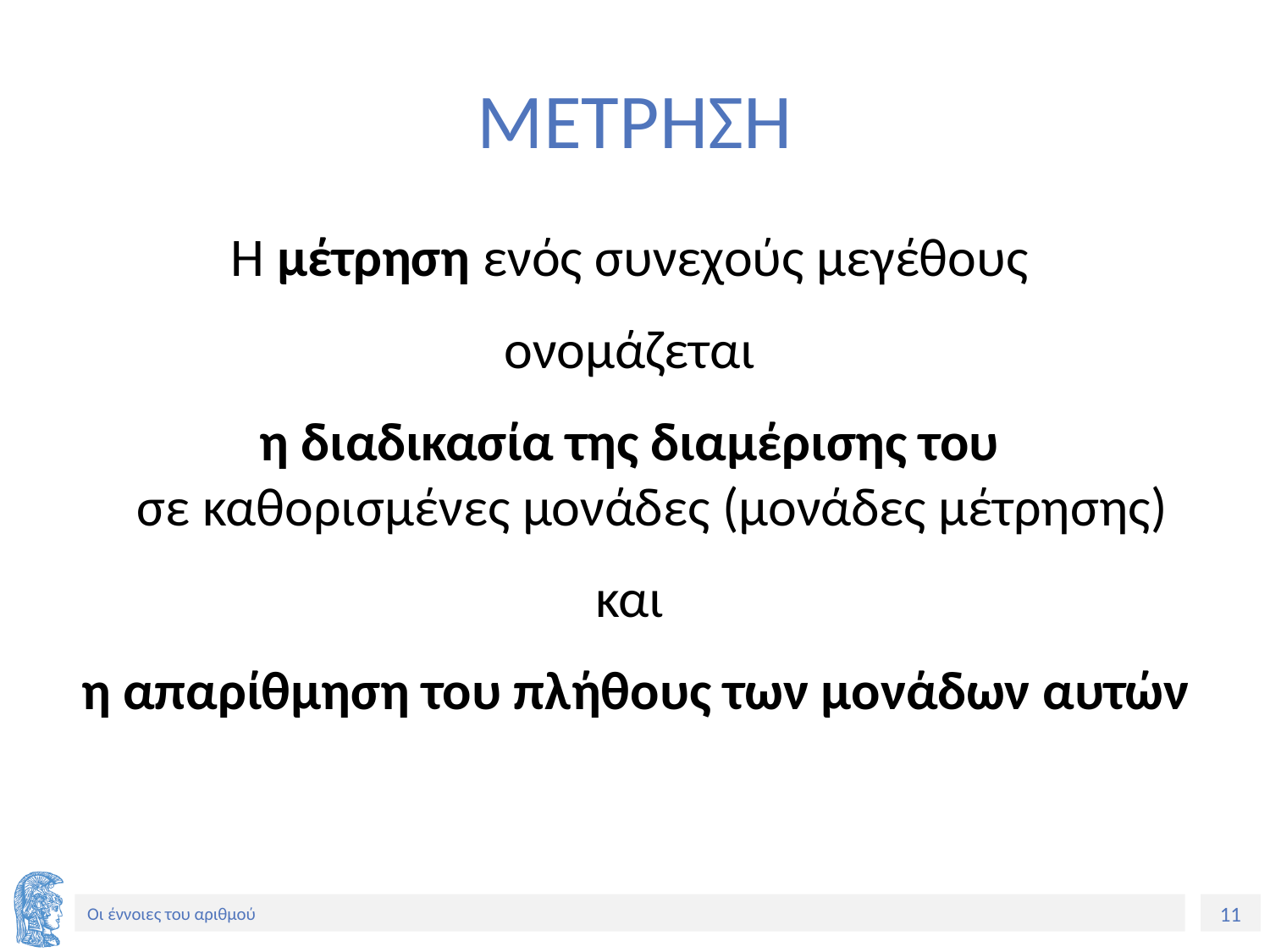

# ΜΕΤΡΗΣΗ
Η μέτρηση ενός συνεχούς μεγέθους
ονομάζεται
η διαδικασία της διαμέρισης του
σε καθορισμένες μονάδες (μονάδες μέτρησης)
και
η απαρίθμηση του πλήθους των μονάδων αυτών